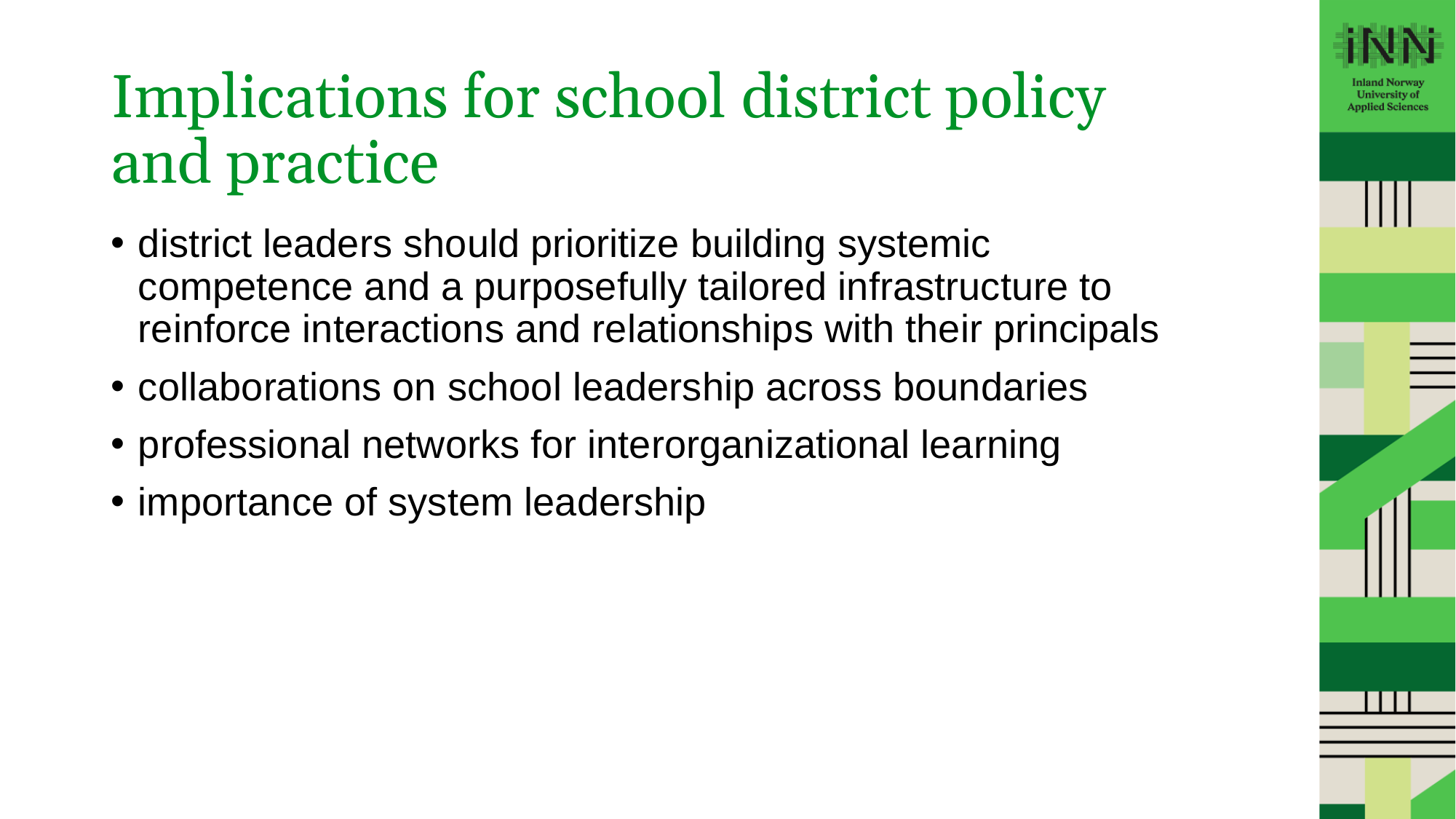

# Implications for school district policy and practice
district leaders should prioritize building systemic competence and a purposefully tailored infrastructure to reinforce interactions and relationships with their principals
collaborations on school leadership across boundaries
professional networks for interorganizational learning
importance of system leadership